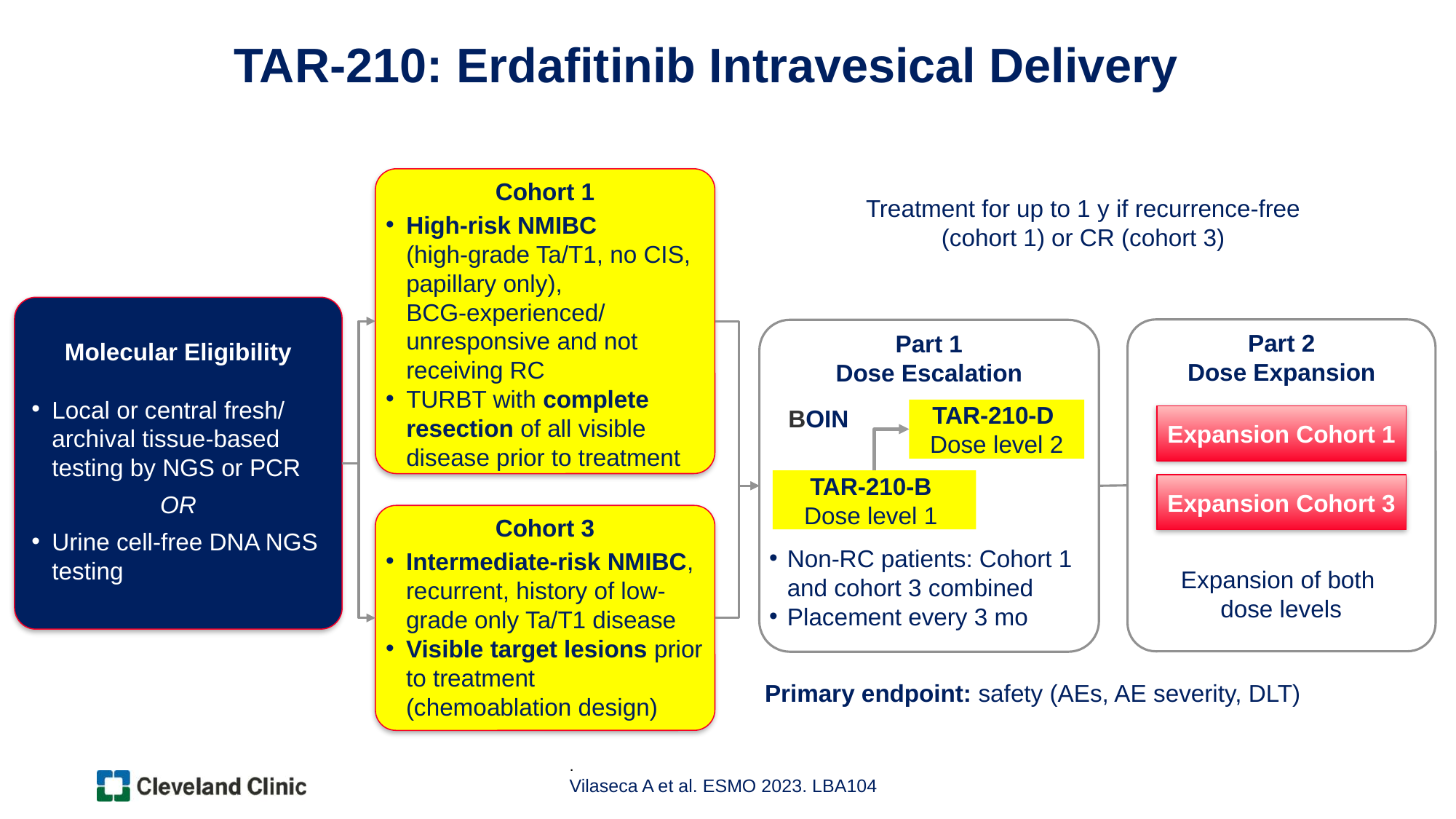

TAR-210: Erdafitinib Intravesical Delivery
Cohort 1
High-risk NMIBC
(high-grade Ta/T1, no CIS, papillary only),
BCG-experienced/
unresponsive and not receiving RC
TURBT with complete resection of all visible disease prior to treatment
Cohort 3
Intermediate-risk NMIBC, recurrent, history of low-grade only Ta/T1 disease
Visible target lesions prior to treatment (chemoablation design)

Treatment for up to 1 y if recurrence-free (cohort 1) or CR (cohort 3)
Part 2
Dose Expansion

Expansion Cohort 1
Expansion Cohort 3
Expansion of both
dose levels
Part 1
Dose Escalation

BOIN
TAR-210-D
Dose level 2
TAR-210-B
Dose level 1
Non-RC patients: Cohort 1
and cohort 3 combined
Placement every 3 mo
Molecular Eligibility

Local or central fresh/ archival tissue-based testing by NGS or PCR
OR
Urine cell-free DNA NGS testing
Primary endpoint: safety (AEs, AE severity, DLT)
.
Vilaseca A et al. ESMO 2023. LBA104